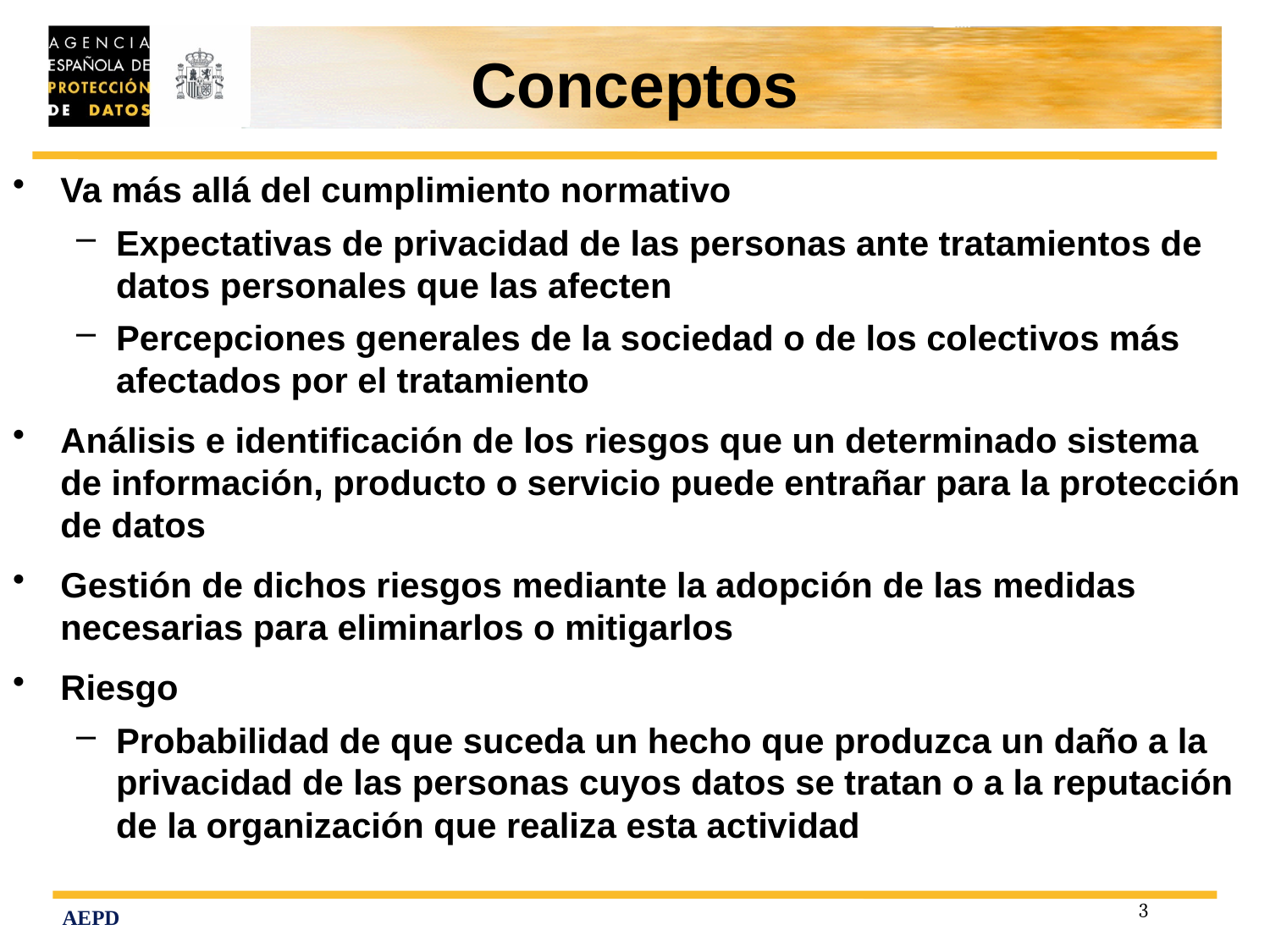

# Conceptos
Va más allá del cumplimiento normativo
Expectativas de privacidad de las personas ante tratamientos de datos personales que las afecten
Percepciones generales de la sociedad o de los colectivos más afectados por el tratamiento
Análisis e identificación de los riesgos que un determinado sistema de información, producto o servicio puede entrañar para la protección de datos
Gestión de dichos riesgos mediante la adopción de las medidas necesarias para eliminarlos o mitigarlos
Riesgo
Probabilidad de que suceda un hecho que produzca un daño a la privacidad de las personas cuyos datos se tratan o a la reputación de la organización que realiza esta actividad